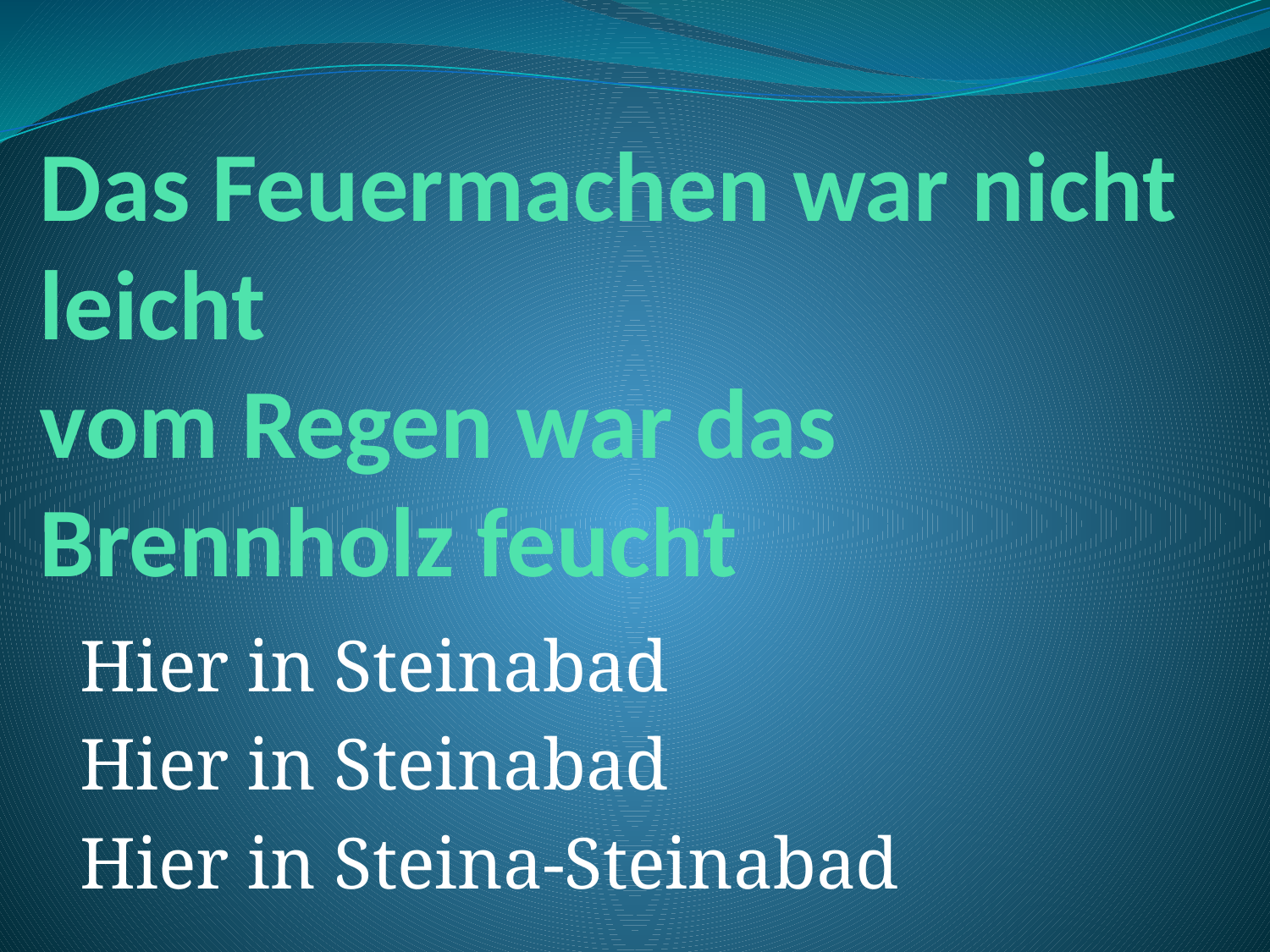

# Das Feuermachen war nicht leicht vom Regen war das Brennholz feucht
Hier in Steinabad
Hier in Steinabad
Hier in Steina-Steinabad